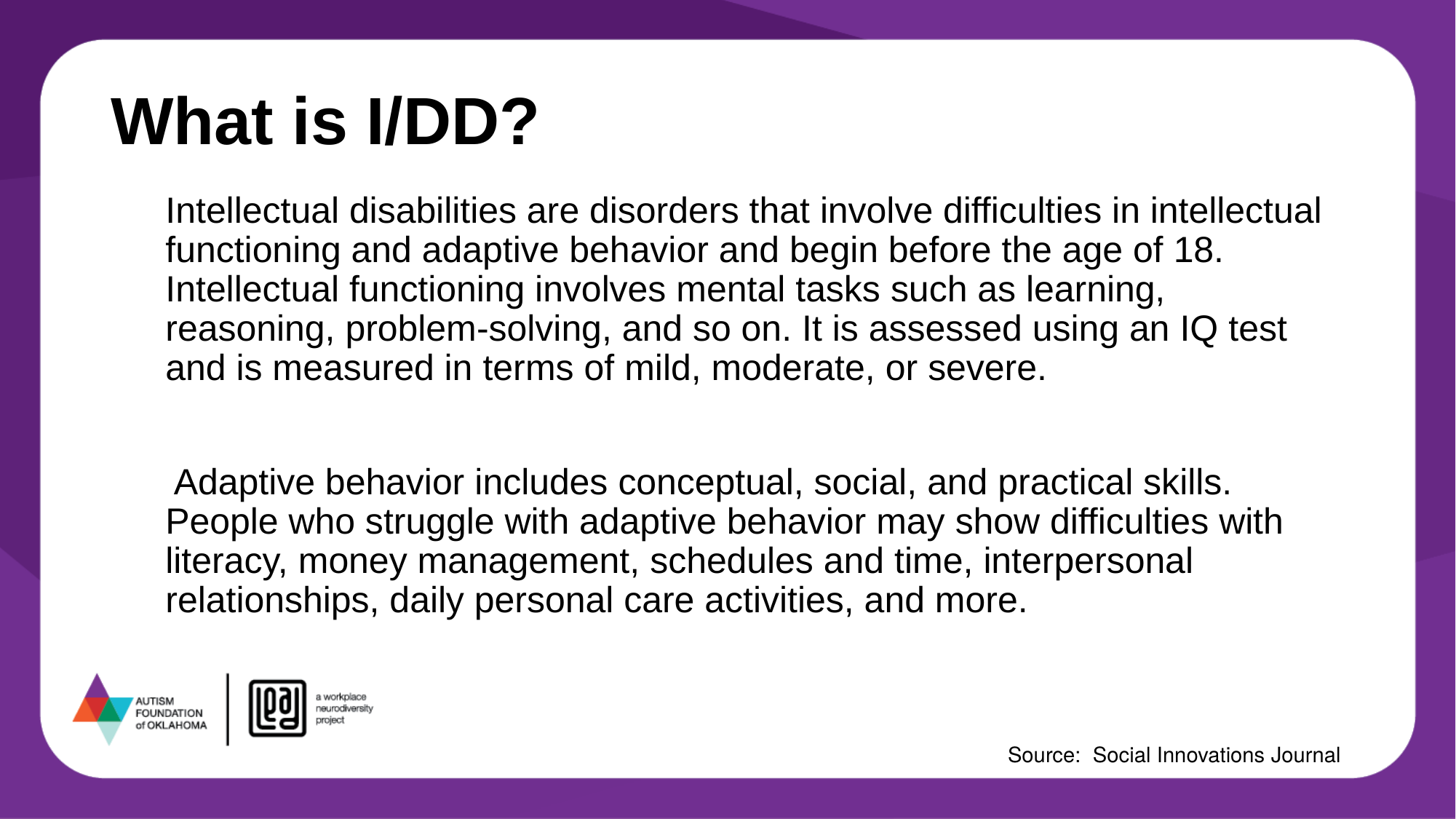

# What is I/DD?
Intellectual disabilities are disorders that involve difficulties in intellectual functioning and adaptive behavior and begin before the age of 18. Intellectual functioning involves mental tasks such as learning, reasoning, problem-solving, and so on. It is assessed using an IQ test and is measured in terms of mild, moderate, or severe.

 Adaptive behavior includes conceptual, social, and practical skills. People who struggle with adaptive behavior may show difficulties with literacy, money management, schedules and time, interpersonal relationships, daily personal care activities, and more.
Source:  Social Innovations Journal